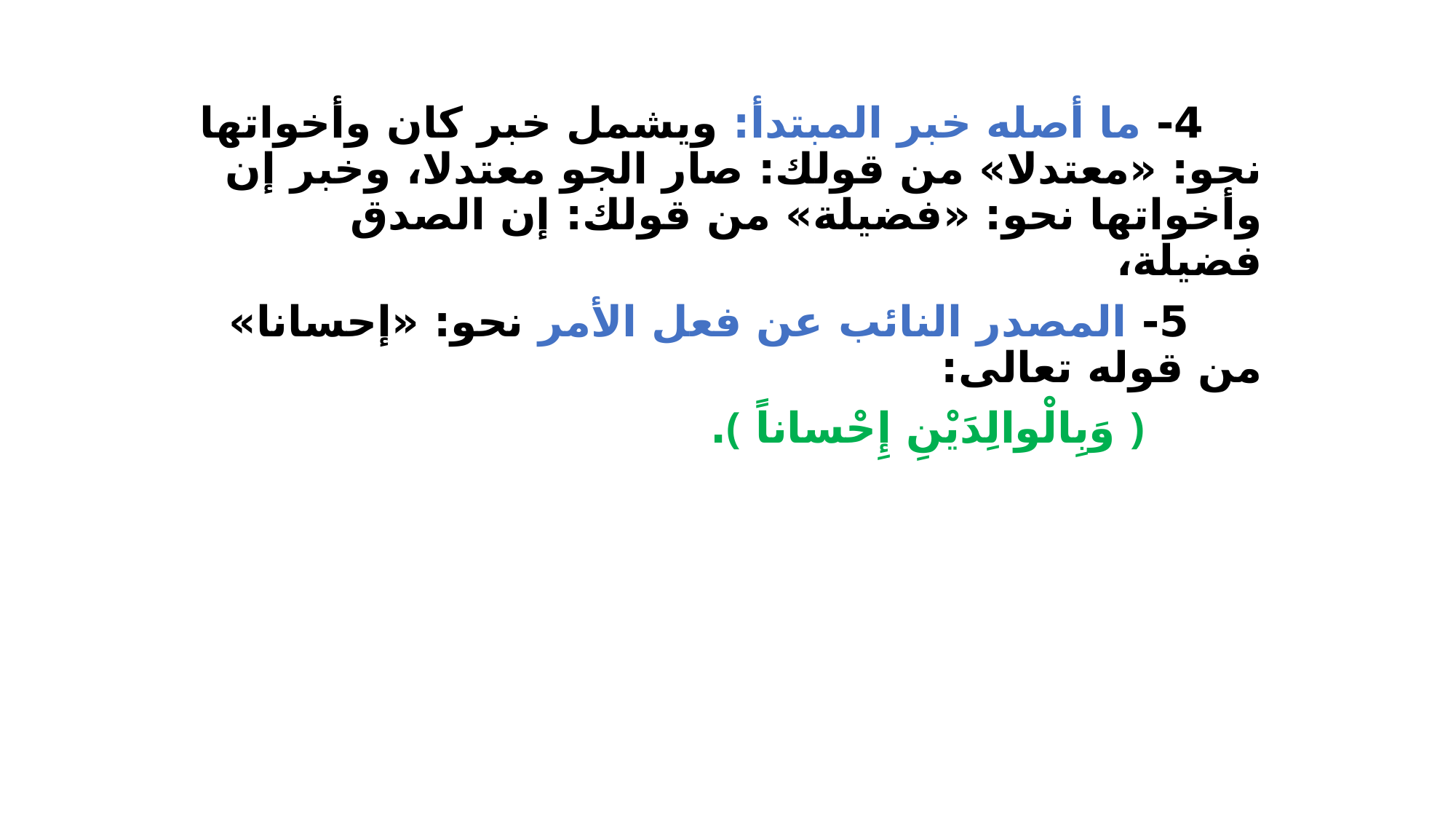

4- ما أصله خبر المبتدأ: ويشمل خبر كان وأخواتها نحو: «معتدلا» من قولك: صار الجو معتدلا، وخبر إن وأخواتها نحو: «فضيلة» من قولك: إن الصدق فضيلة،
     5- المصدر النائب عن فعل الأمر نحو: «إحسانا» من قوله تعالى:
        ﴿ وَبِالْوالِدَيْنِ إِحْساناً ﴾.